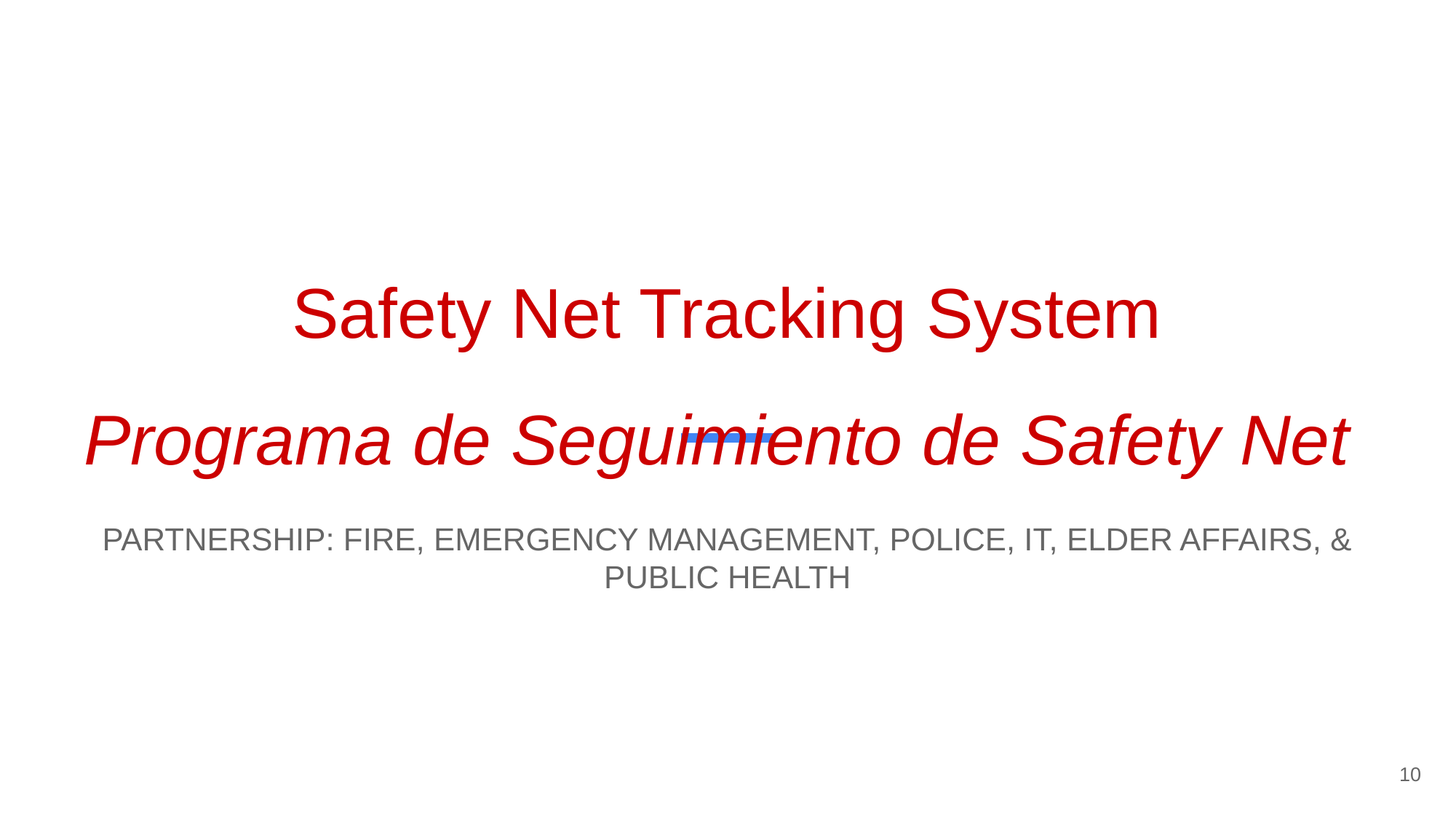

# Safety Net Tracking System
Programa de Seguimiento de Safety Net
PARTNERSHIP: FIRE, EMERGENCY MANAGEMENT, POLICE, IT, ELDER AFFAIRS, & PUBLIC HEALTH

10